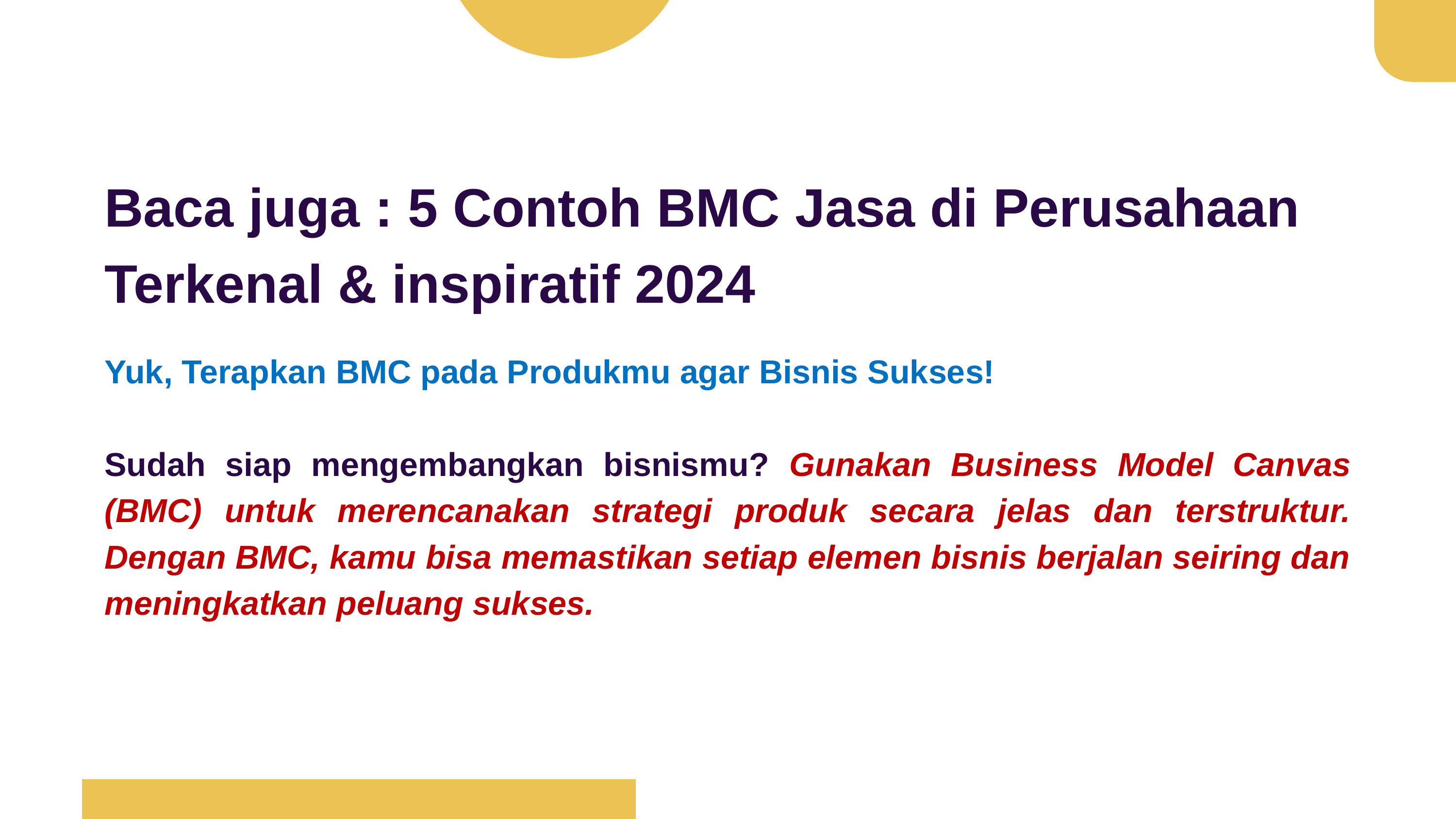

Baca juga : 5 Contoh BMC Jasa di Perusahaan Terkenal & inspiratif 2024
Yuk, Terapkan BMC pada Produkmu agar Bisnis Sukses!

Sudah siap mengembangkan bisnismu? Gunakan Business Model Canvas (BMC) untuk merencanakan strategi produk secara jelas dan terstruktur. Dengan BMC, kamu bisa memastikan setiap elemen bisnis berjalan seiring dan meningkatkan peluang sukses.